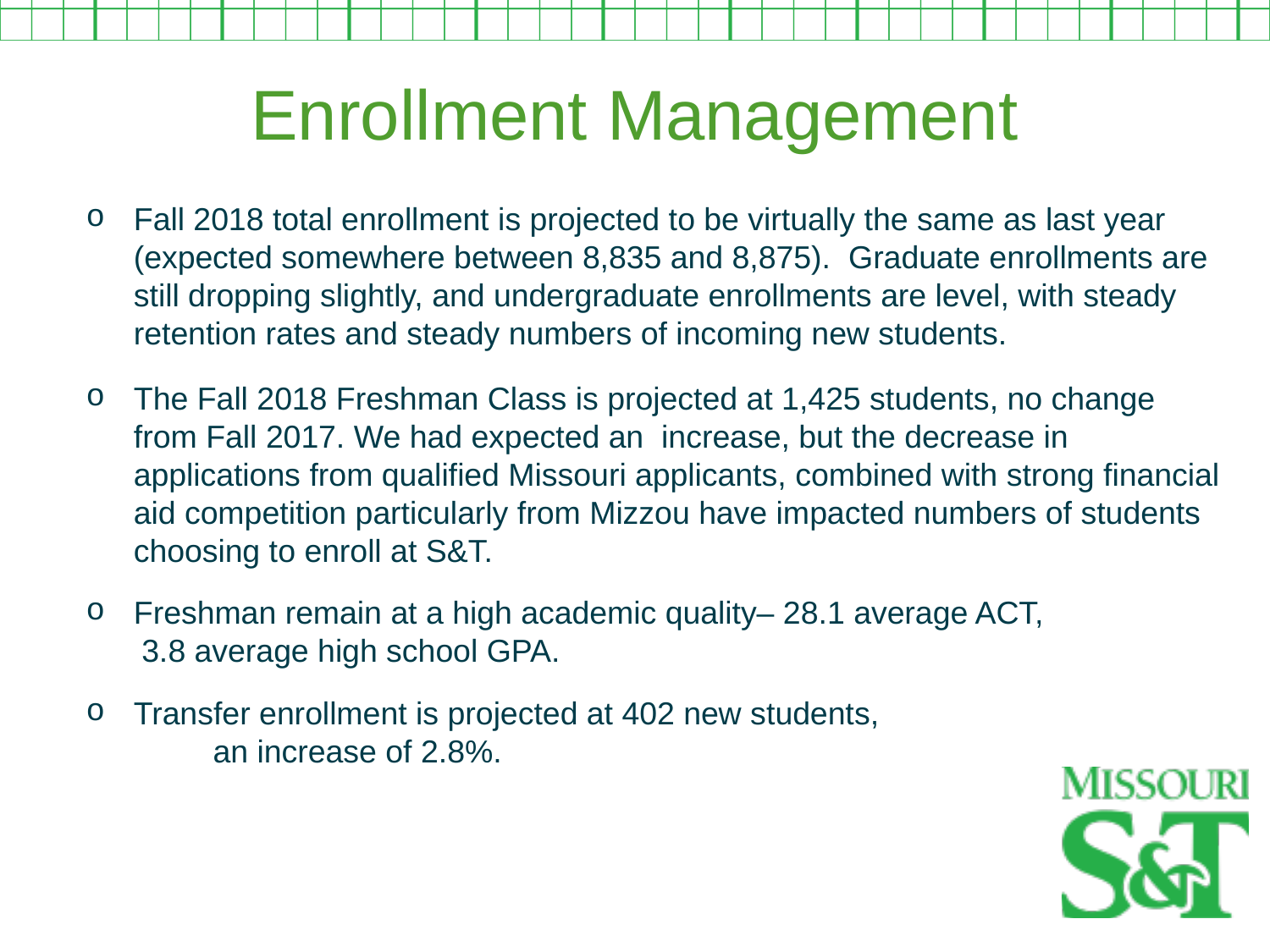

Enrollment Management
Fall 2018 total enrollment is projected to be virtually the same as last year (expected somewhere between 8,835 and 8,875).  Graduate enrollments are still dropping slightly, and undergraduate enrollments are level, with steady retention rates and steady numbers of incoming new students.

The Fall 2018 Freshman Class is projected at 1,425 students, no change from Fall 2017. We had expected an  increase, but the decrease in applications from qualified Missouri applicants, combined with strong financial aid competition particularly from Mizzou have impacted numbers of students choosing to enroll at S&T.

Freshman remain at a high academic quality– 28.1 average ACT,
3.8 average high school GPA.

Transfer enrollment is projected at 402 new students,
	an increase of 2.8%.